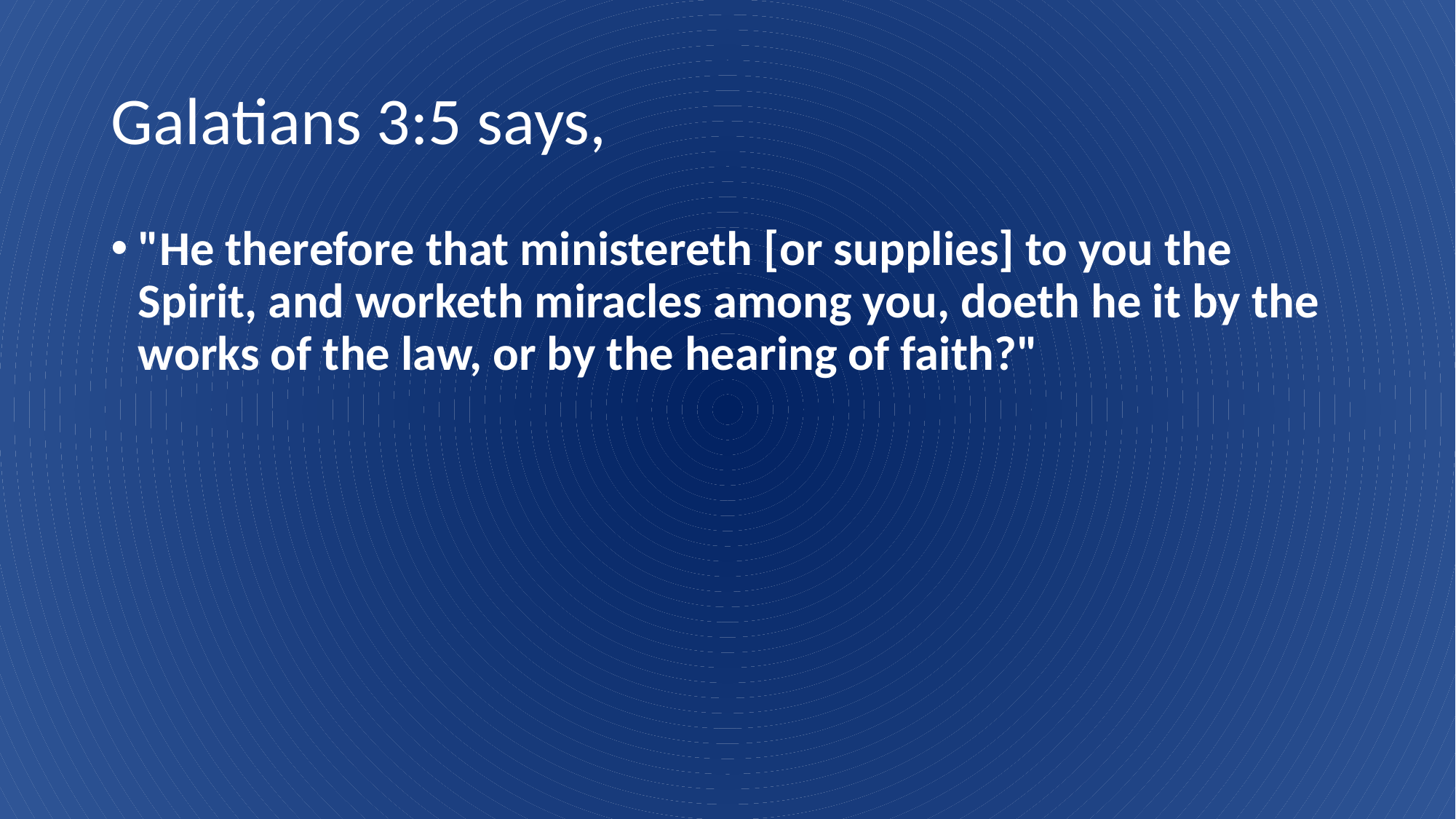

# Galatians 3:5 says,
"He therefore that ministereth [or supplies] to you the Spirit, and worketh miracles among you, doeth he it by the works of the law, or by the hearing of faith?"